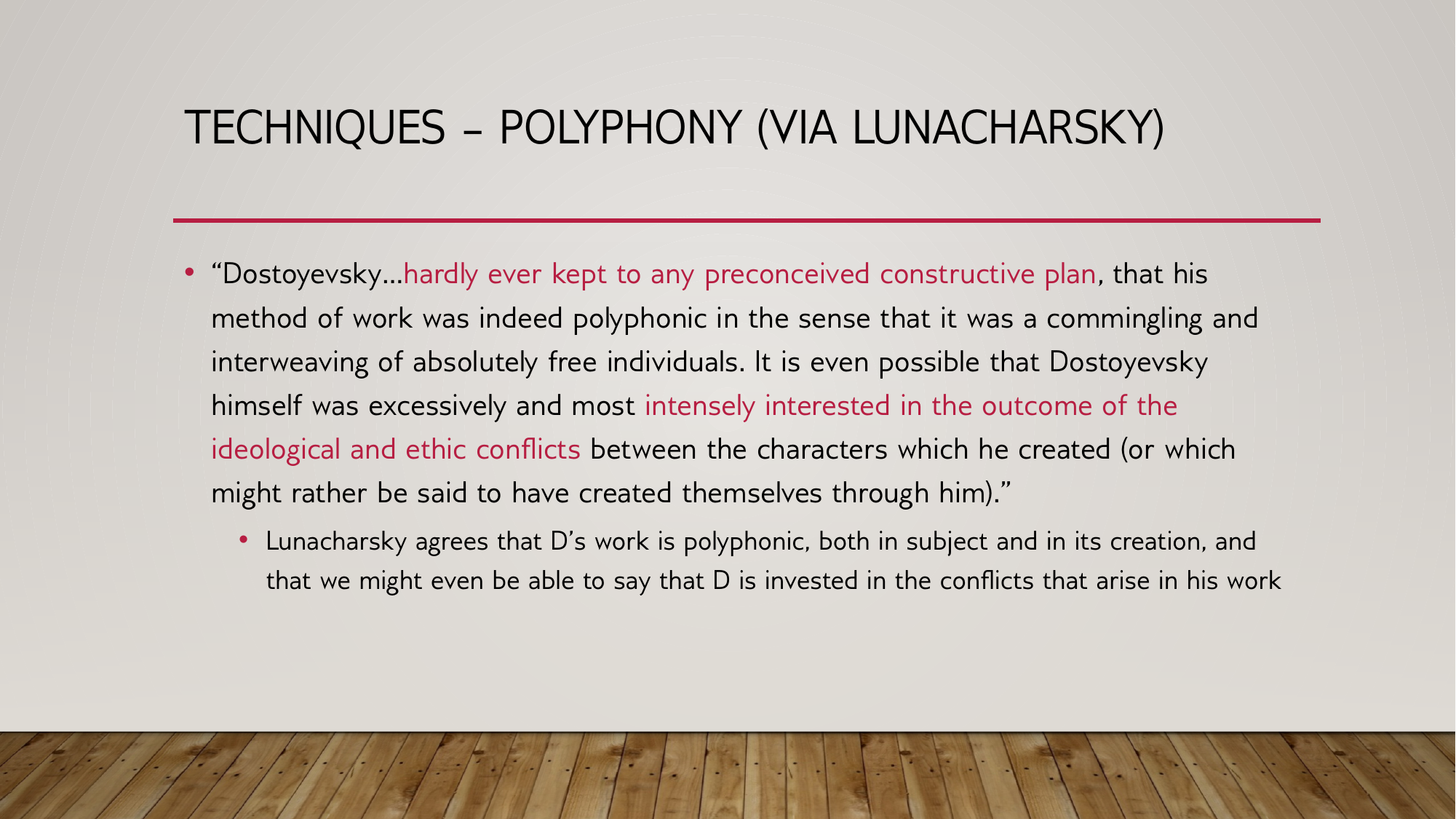

# Techniques – Polyphony (via lunacharsky)
“Dostoyevsky…hardly ever kept to any preconceived constructive plan, that his method of work was indeed polyphonic in the sense that it was a commingling and interweaving of absolutely free individuals. It is even possible that Dostoyevsky himself was excessively and most intensely interested in the outcome of the ideological and ethic conflicts between the characters which he created (or which might rather be said to have created themselves through him).”
Lunacharsky agrees that D’s work is polyphonic, both in subject and in its creation, and that we might even be able to say that D is invested in the conflicts that arise in his work